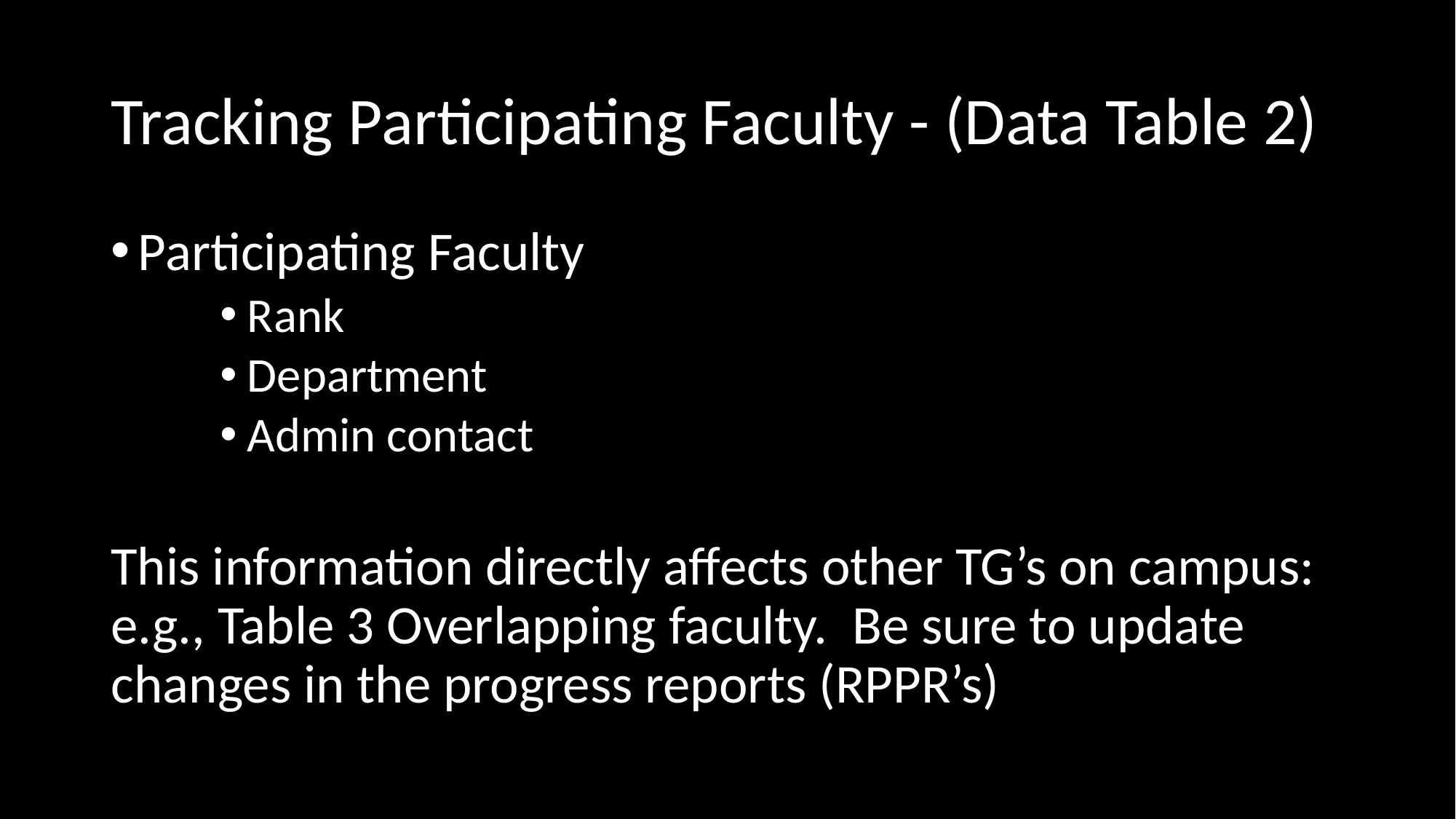

# Tracking Participating Faculty - (Data Table 2)
Participating Faculty
Rank
Department
Admin contact

This information directly affects other TG’s on campus:  e.g., Table 3 Overlapping faculty.  Be sure to update changes in the progress reports (RPPR’s)